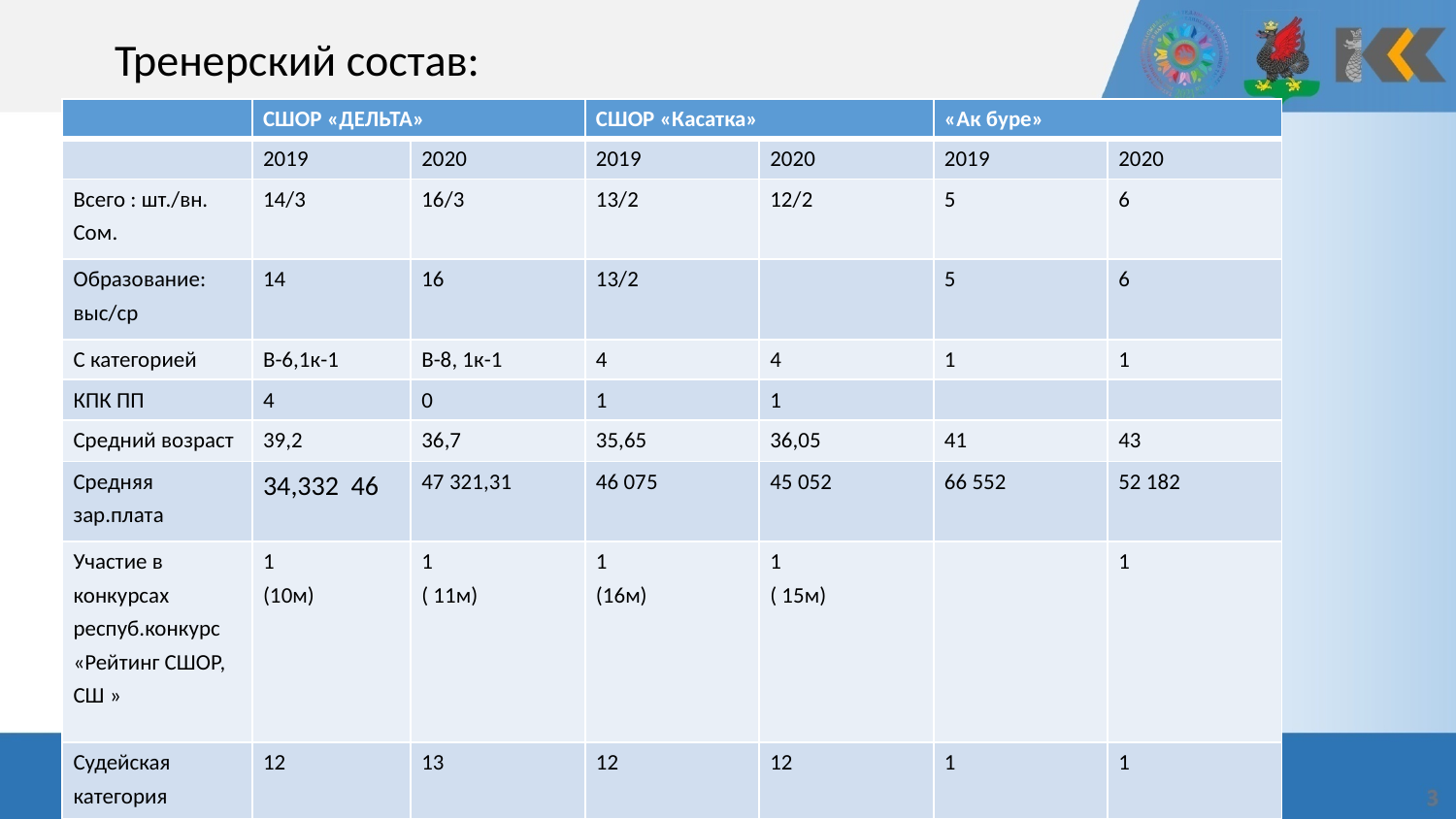

# Тренерский состав:
|  | СШОР «ДЕЛЬТА» |  | СШОР «Касатка» |  | «Ак буре» |  |
| --- | --- | --- | --- | --- | --- | --- |
|  | 2019 | 2020 | 2019 | 2020 | 2019 | 2020 |
| Всего : шт./вн. Сом. | 14/3 | 16/3 | 13/2 | 12/2 | 5 | 6 |
| Образование: выс/ср | 14 | 16 | 13/2 |  | 5 | 6 |
| С категорией | В-6,1к-1 | В-8, 1к-1 | 4 | 4 | 1 | 1 |
| КПК ПП | 4 | 0 | 1 | 1 |  |  |
| Средний возраст | 39,2 | 36,7 | 35,65 | 36,05 | 41 | 43 |
| Средняя зар.плата | 34,332 46 | 47 321,31 | 46 075 | 45 052 | 66 552 | 52 182 |
| Участие в конкурсах респуб.конкурс «Рейтинг СШОР, СШ » | 1 (10м) | 1 ( 11м) | 1 (16м) | 1 ( 15м) |  | 1 |
| Судейская категория | 12 | 13 | 12 | 12 | 1 | 1 |